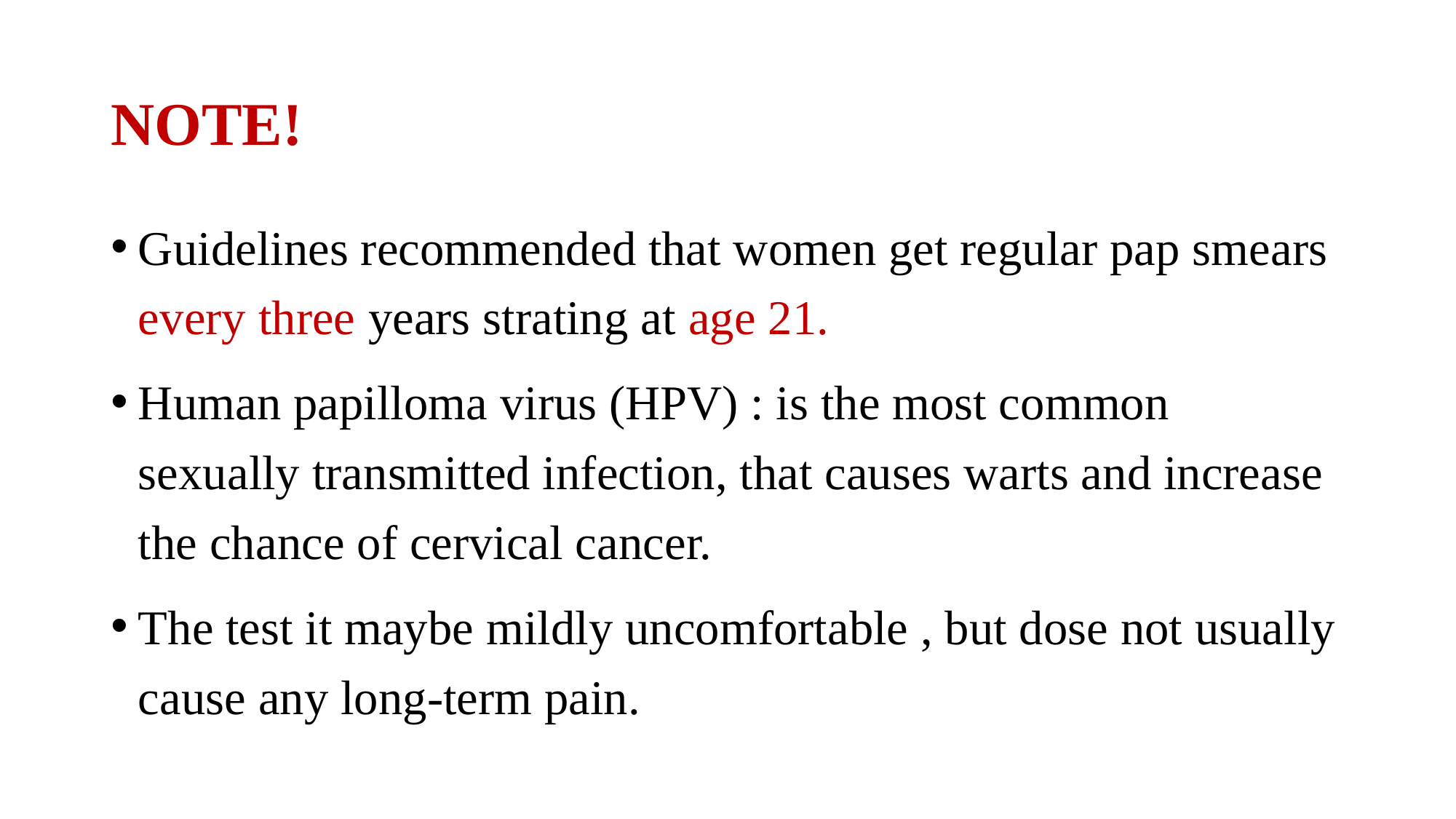

# NOTE!
Guidelines recommended that women get regular pap smears every three years strating at age 21.
Human papilloma virus (HPV) : is the most common sexually transmitted infection, that causes warts and increase the chance of cervical cancer.
The test it maybe mildly uncomfortable , but dose not usually cause any long-term pain.